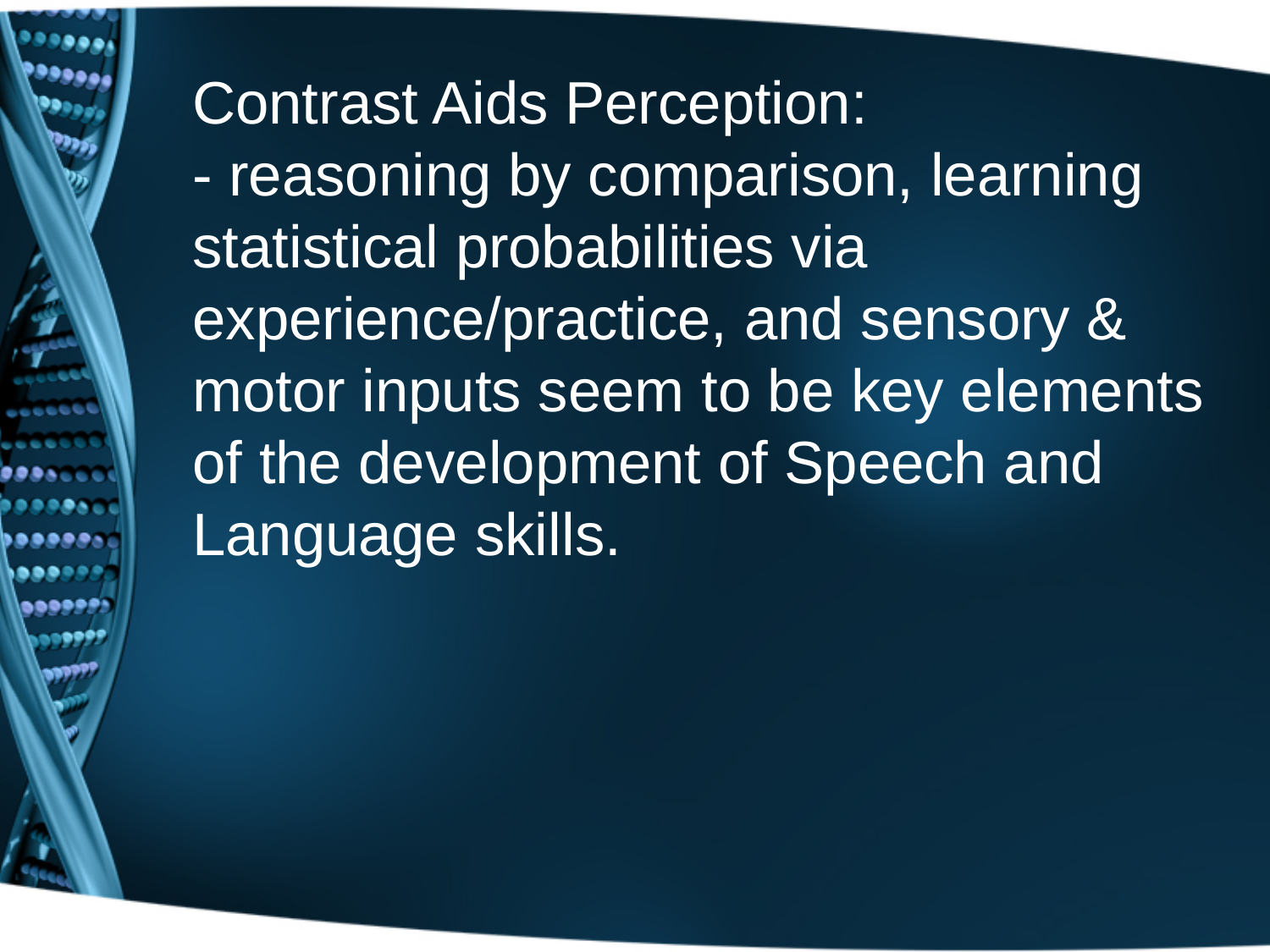

# Contrast Aids Perception: - reasoning by comparison, learning statistical probabilities via experience/practice, and sensory & motor inputs seem to be key elements of the development of Speech and Language skills.